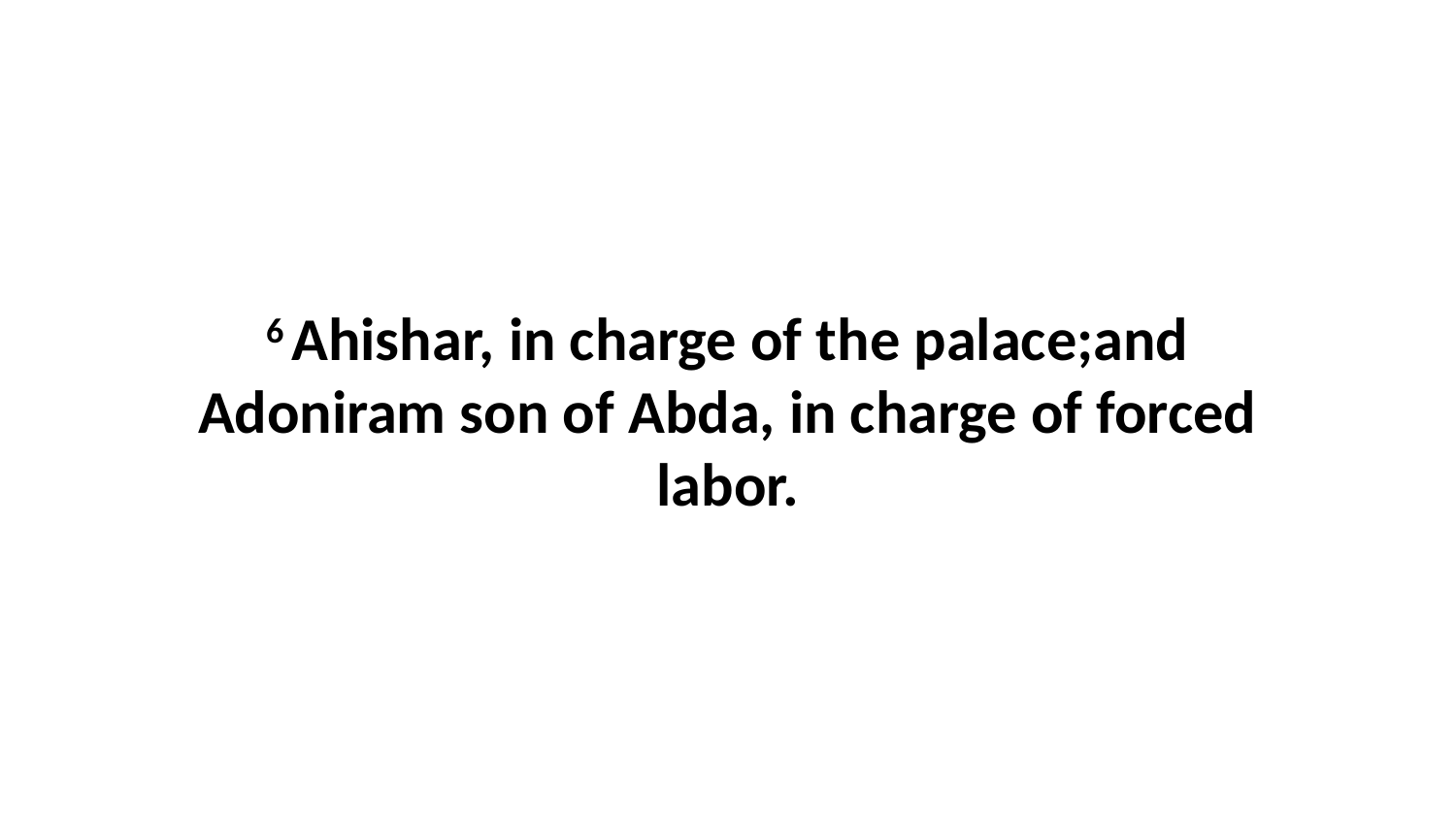

6 Ahishar, in charge of the palace;and Adoniram son of Abda, in charge of forced labor.